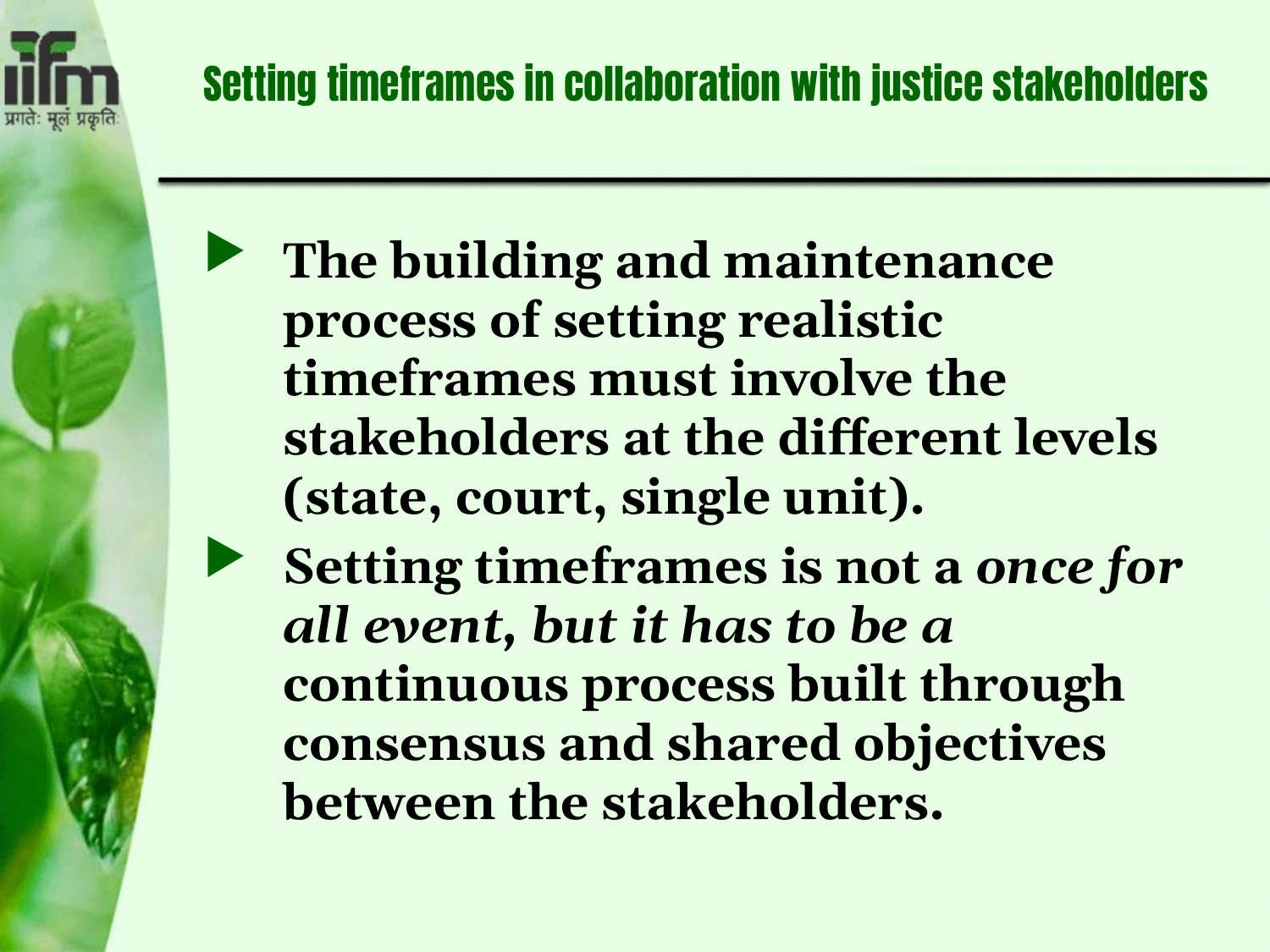

# Setting timeframes in collaboration with justice stakeholders
The building and maintenance process of setting realistic timeframes must involve the stakeholders at the different levels (state, court, single unit).
Setting timeframes is not a once for all event, but it has to be a continuous process built through consensus and shared objectives between the stakeholders.